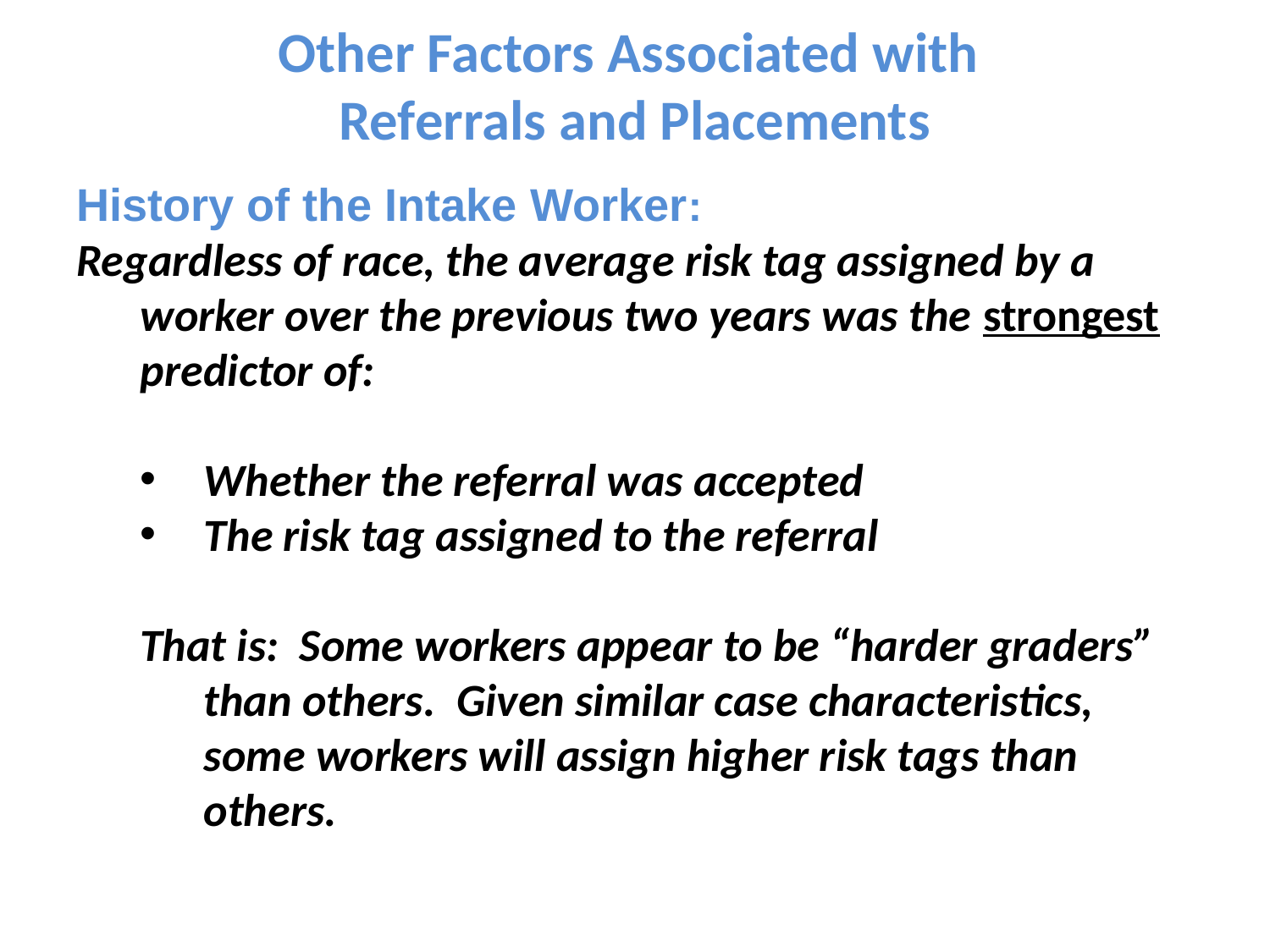

# Other Factors Associated with Referrals and Placements
History of the Intake Worker:
Regardless of race, the average risk tag assigned by a worker over the previous two years was the strongest predictor of:

Whether the referral was accepted
The risk tag assigned to the referral

That is:  Some workers appear to be “harder graders” than others.  Given similar case characteristics, some workers will assign higher risk tags than others.